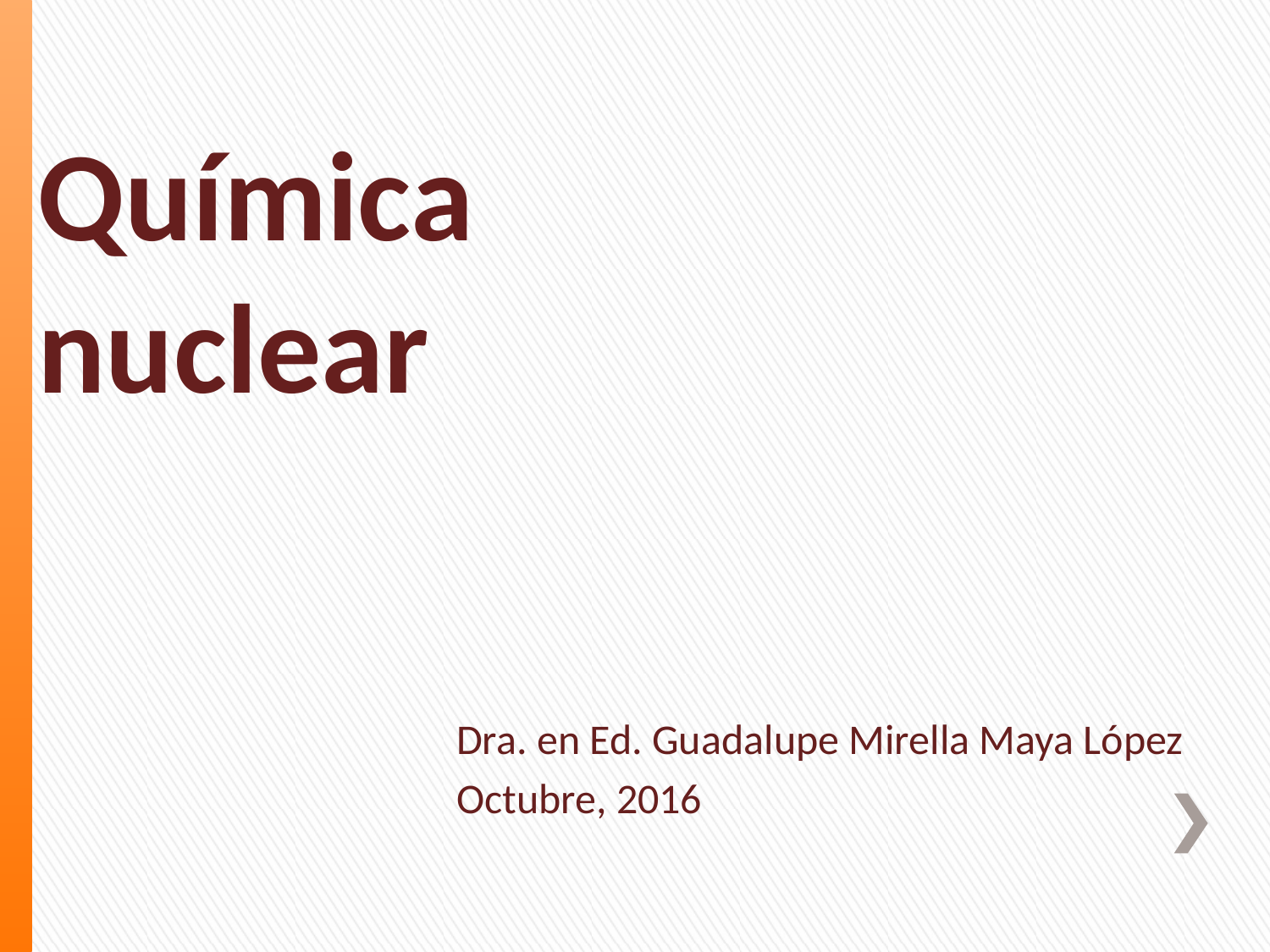

# Química nuclear
Dra. en Ed. Guadalupe Mirella Maya López
Octubre, 2016